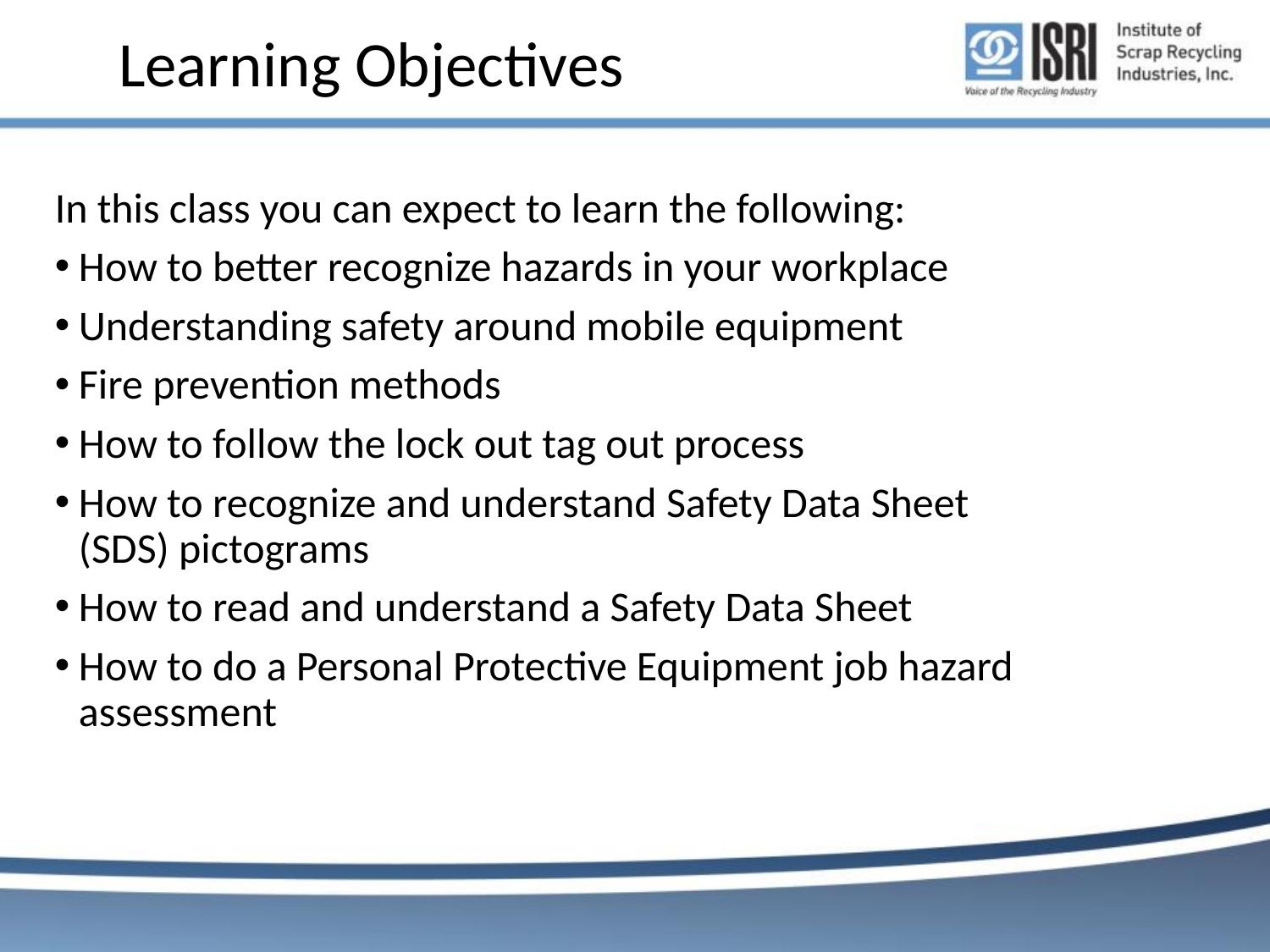

# Learning Objectives
In this class you can expect to learn the following:
How to better recognize hazards in your workplace
Understanding safety around mobile equipment
Fire prevention methods
How to follow the lock out tag out process
How to recognize and understand Safety Data Sheet (SDS) pictograms
How to read and understand a Safety Data Sheet
How to do a Personal Protective Equipment job hazard assessment